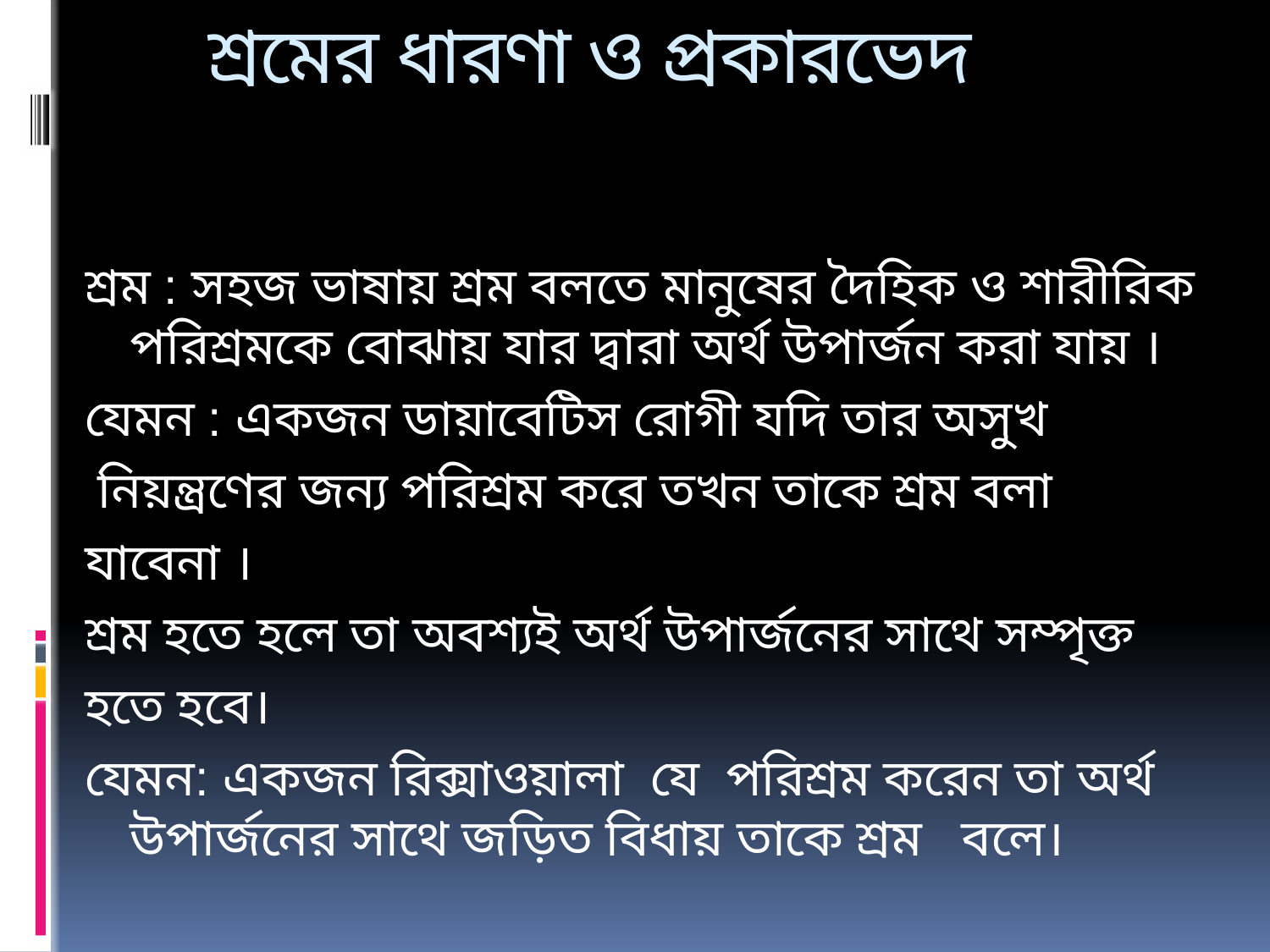

# শ্রমের ধারণা ও প্রকারভেদ
শ্রম : সহজ ভাষায় শ্রম বলতে মানুষের দৈহিক ও শারীরিক পরিশ্রমকে বোঝায় যার দ্বারা অর্থ উপার্জন করা যায় ।
যেমন : একজন ডায়াবেটিস রোগী যদি তার অসুখ
 নিয়ন্ত্রণের জন্য পরিশ্রম করে তখন তাকে শ্রম বলা
যাবেনা ।
শ্রম হতে হলে তা অবশ্যই অর্থ উপার্জনের সাথে সম্পৃক্ত
হতে হবে।
যেমন: একজন রিক্সাওয়ালা  যে  পরিশ্রম করেন তা অর্থ উপার্জনের সাথে জড়িত বিধায় তাকে শ্রম   বলে।